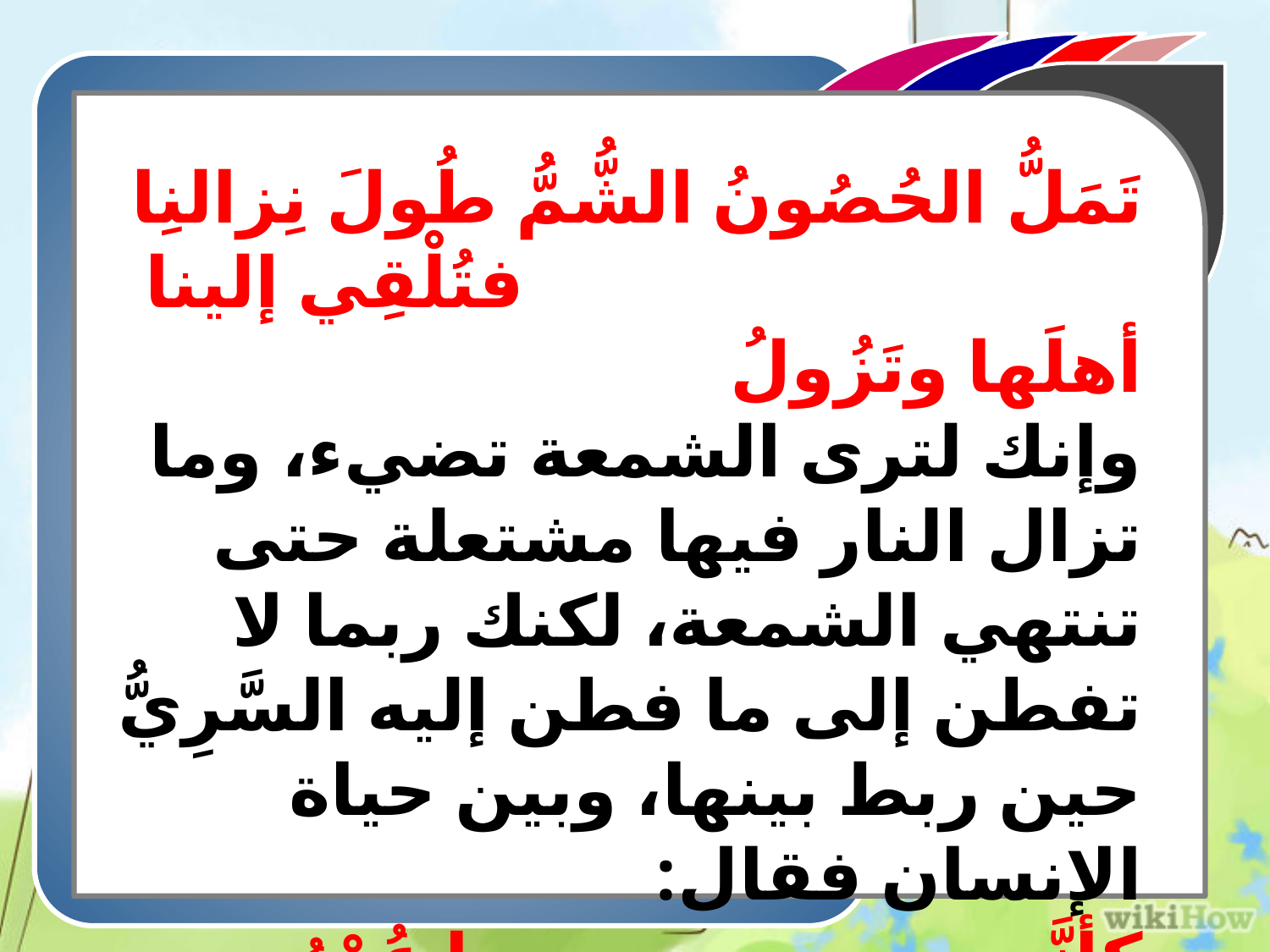

تَمَلُّ الحُصُونُ الشُّمُّ طُولَ نِزالنِا						      فتُلْقِي إلينا أهلَها وتَزُولُ
وإنك لترى الشمعة تضيء، وما تزال النار فيها مشتعلة حتى تنتهي الشمعة، لكنك ربما لا تفطن إلى ما فطن إليه السَّرِيُّ حين ربط بينها، وبين حياة الإنسان فقال:
كأنَّهــــــــــــــــــــــا عُمْرُ الفتى
			والنّـــــــــــــــــار فِيها كالأَجَلْ